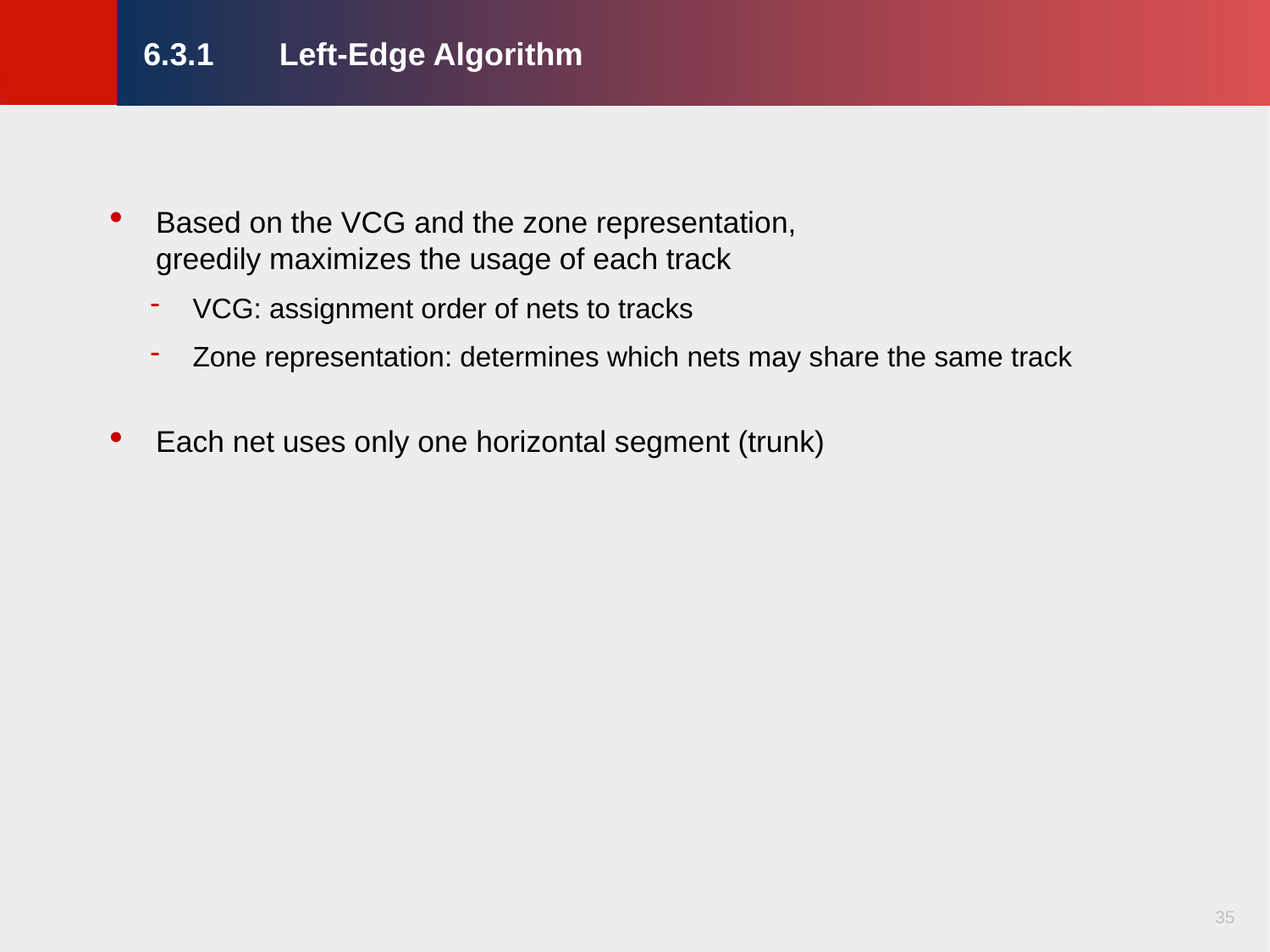

# 6.3.1	 Left-Edge Algorithm
Based on the VCG and the zone representation,
greedily maximizes the usage of each track
VCG: assignment order of nets to tracks
Zone representation: determines which nets may share the same track
Each net uses only one horizontal segment (trunk)
35